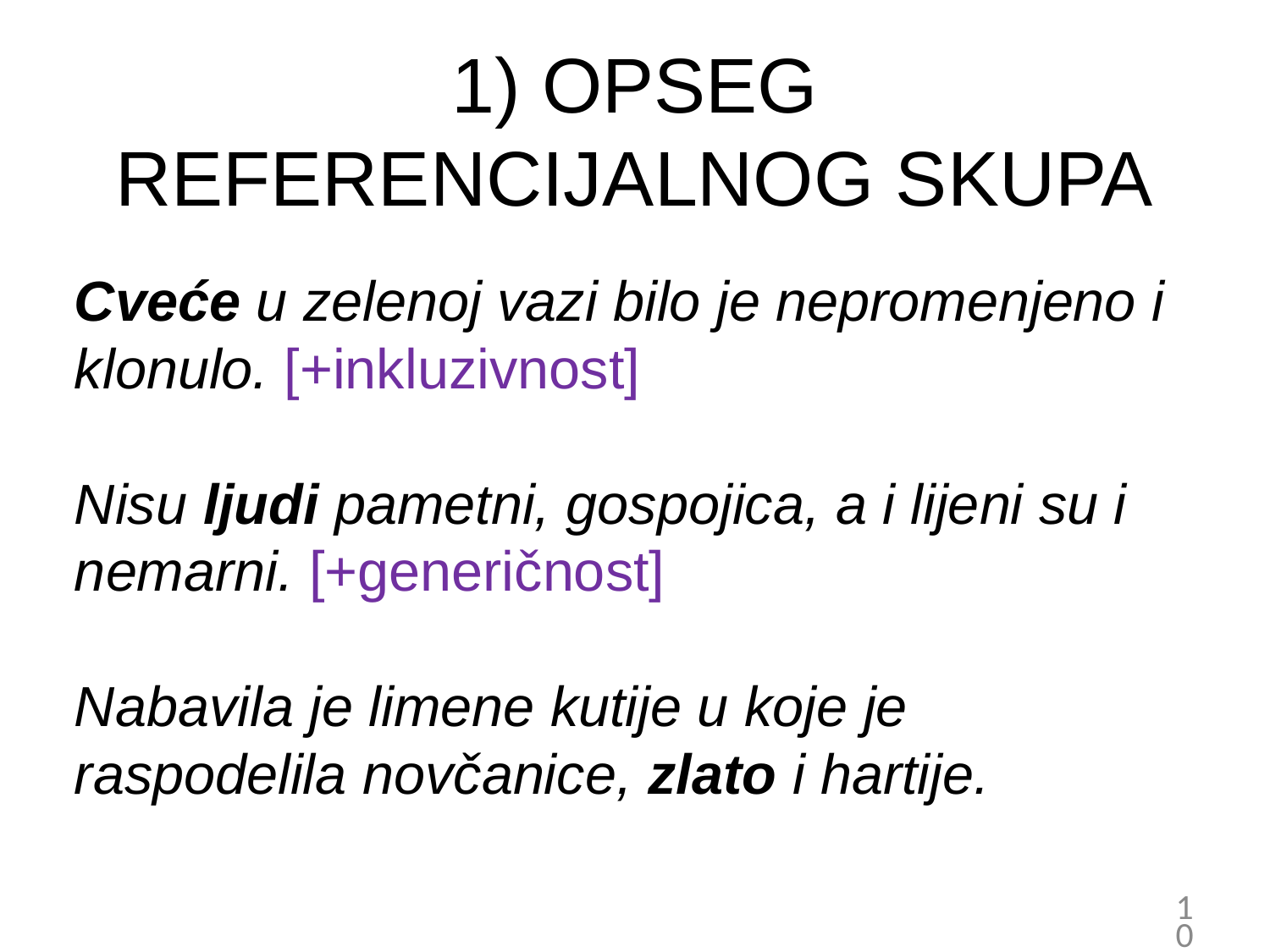

# 1) OPSEG REFERENCIJALNOG SKUPA
Cveće u zelenoj vazi bilo je nepromenjeno i klonulo. [+inkluzivnost]

Nisu ljudi pametni, gospojica, a i lijeni su i nemarni. [+generičnost]

Nabavila je limene kutije u koje je raspodelila novčanice, zlato i hartije.

10